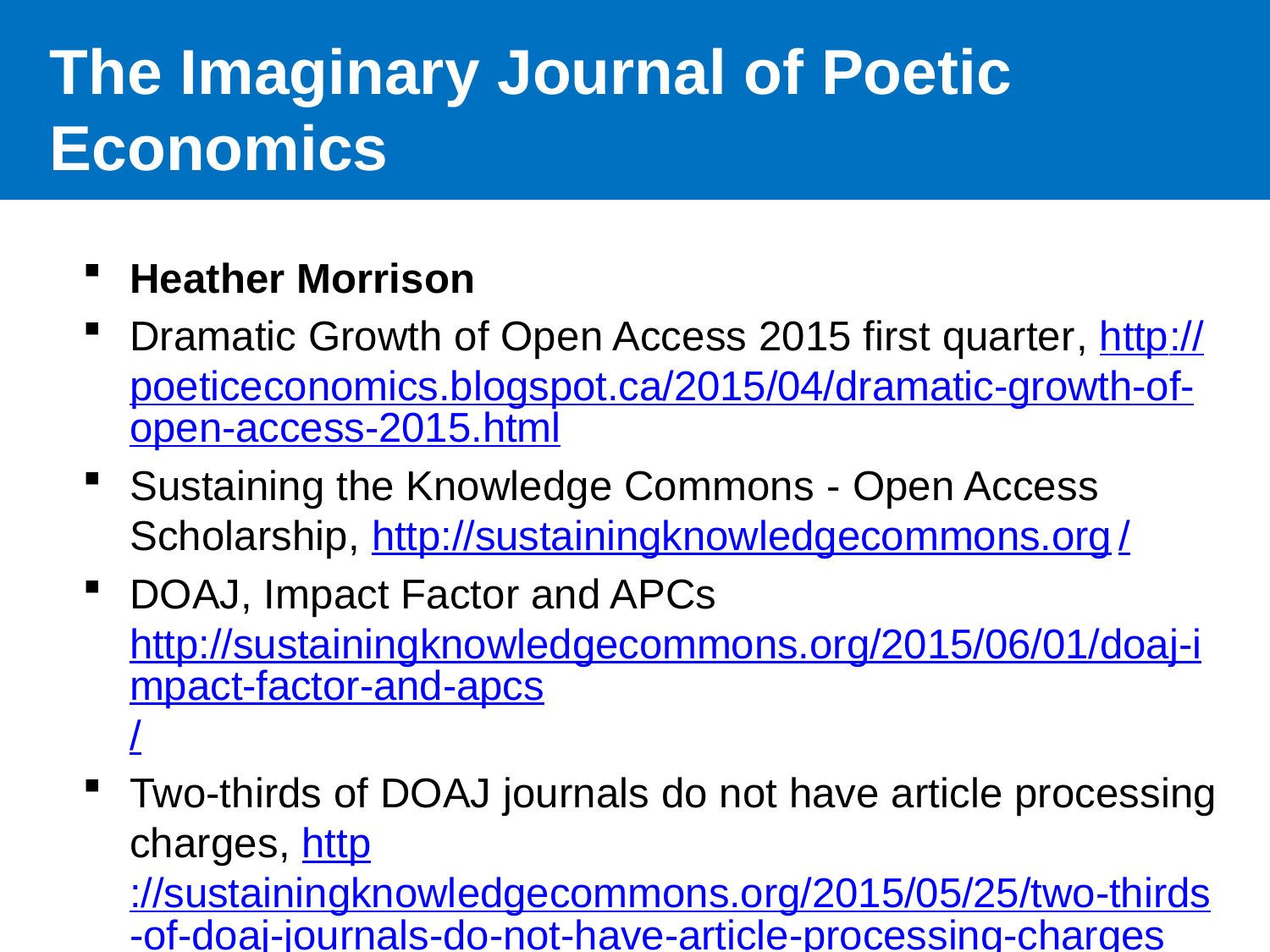

# The Imaginary Journal of Poetic Economics
Heather Morrison
Dramatic Growth of Open Access 2015 first quarter, http://poeticeconomics.blogspot.ca/2015/04/dramatic-growth-of-open-access-2015.html
Sustaining the Knowledge Commons - Open Access Scholarship, http://sustainingknowledgecommons.org/
DOAJ, Impact Factor and APCs http://sustainingknowledgecommons.org/2015/06/01/doaj-impact-factor-and-apcs/
Two-thirds of DOAJ journals do not have article processing charges, http://sustainingknowledgecommons.org/2015/05/25/two-thirds-of-doaj-journals-do-not-have-article-processing-charges/